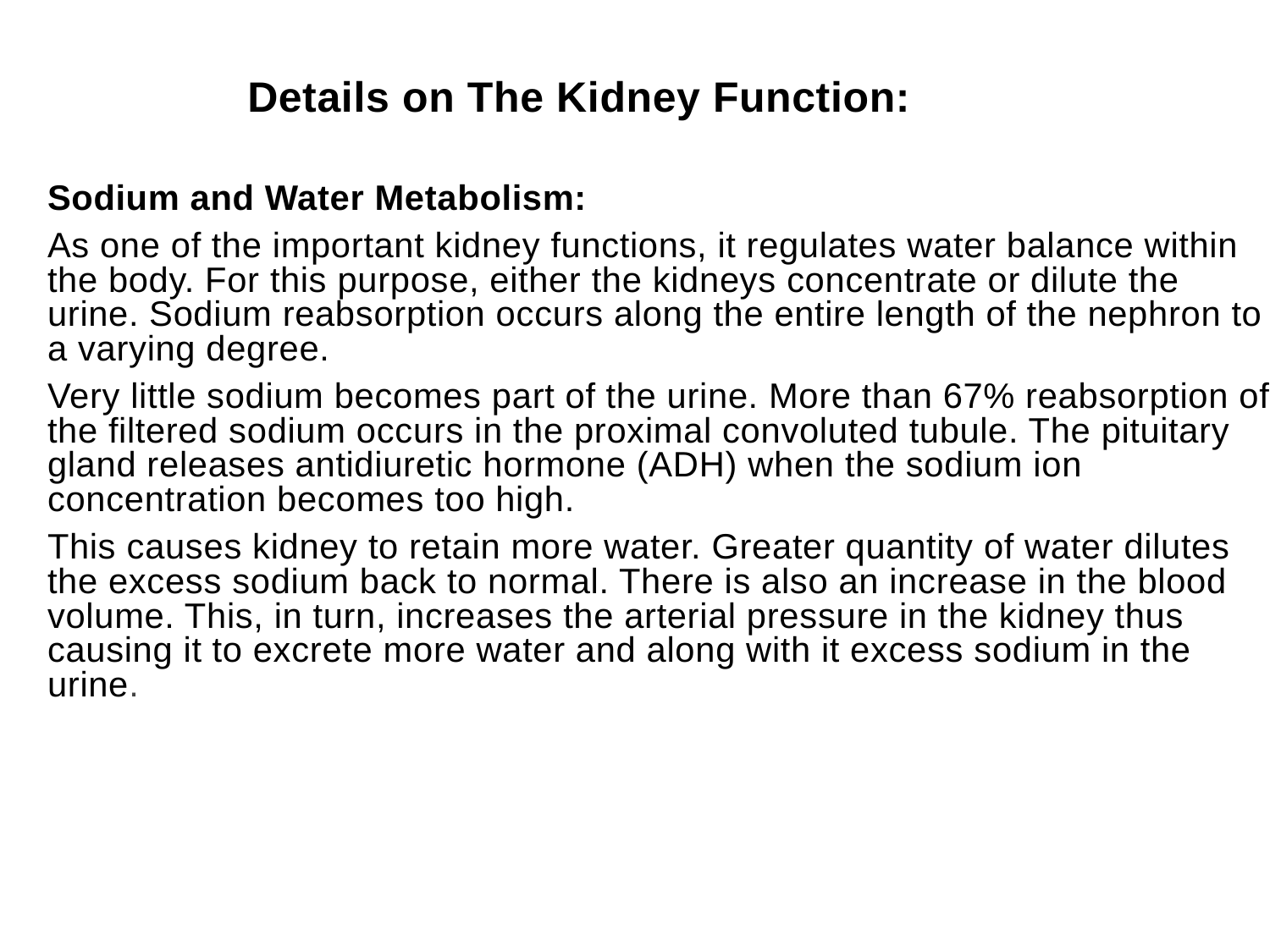

Details on The Kidney Function:
Sodium and Water Metabolism:
As one of the important kidney functions, it regulates water balance within the body. For this purpose, either the kidneys concentrate or dilute the urine. Sodium reabsorption occurs along the entire length of the nephron to a varying degree.
Very little sodium becomes part of the urine. More than 67% reabsorption of the filtered sodium occurs in the proximal convoluted tubule. The pituitary gland releases antidiuretic hormone (ADH) when the sodium ion concentration becomes too high.
This causes kidney to retain more water. Greater quantity of water dilutes the excess sodium back to normal. There is also an increase in the blood volume. This, in turn, increases the arterial pressure in the kidney thus causing it to excrete more water and along with it excess sodium in the urine.